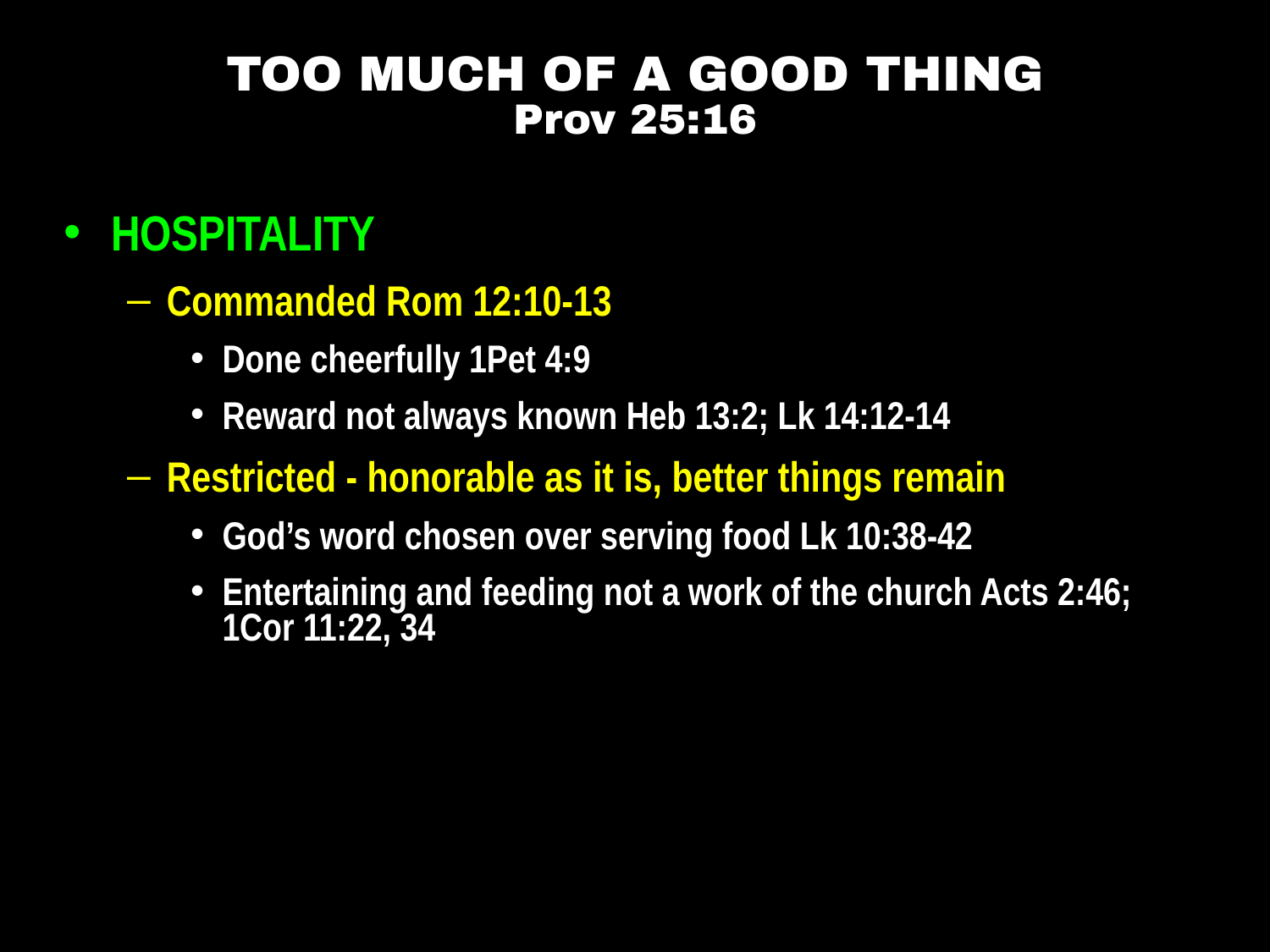

# TOO MUCH OF A GOOD THING Prov 25:16
HOSPITALITY
Commanded Rom 12:10-13
Done cheerfully 1Pet 4:9
Reward not always known Heb 13:2; Lk 14:12-14
Restricted - honorable as it is, better things remain
God’s word chosen over serving food Lk 10:38-42
Entertaining and feeding not a work of the church Acts 2:46;
1Cor 11:22, 34